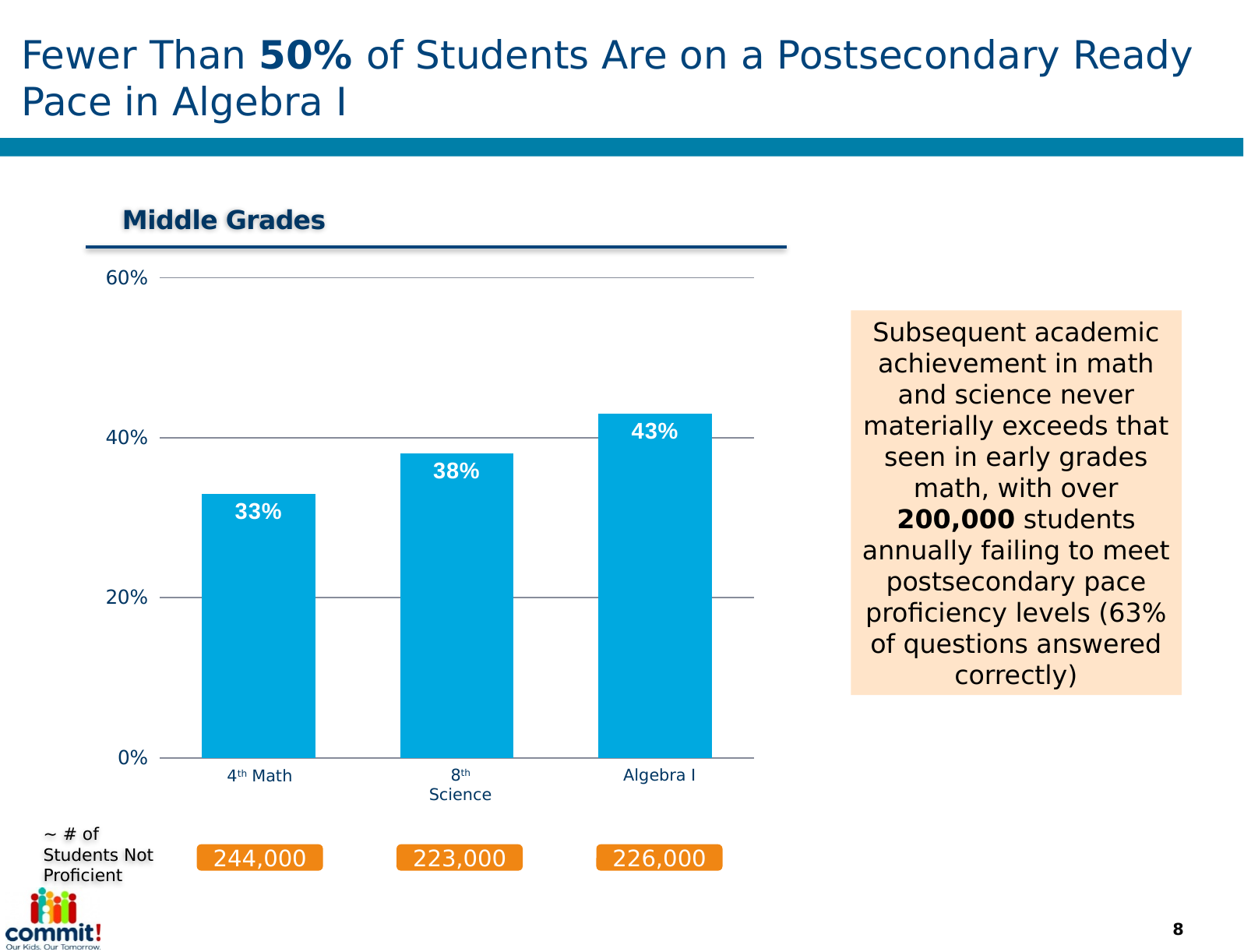

# Fewer Than 50% of Students Are on a Postsecondary Ready Pace in Algebra I

### Chart

| Category |  |
|---|---|
| 4th Math | 0.33 |
| 8th Science | 0.38 |
| Algebra 1 | 0.43 |
Subsequent academic achievement in math and science never materially exceeds that seen in early grades math, with over 200,000 students annually failing to meet postsecondary pace proficiency levels (63% of questions answered correctly)
8th Science
Algebra I
4th Math
~ # of Students Not Proficient
244,000
223,000
226,000